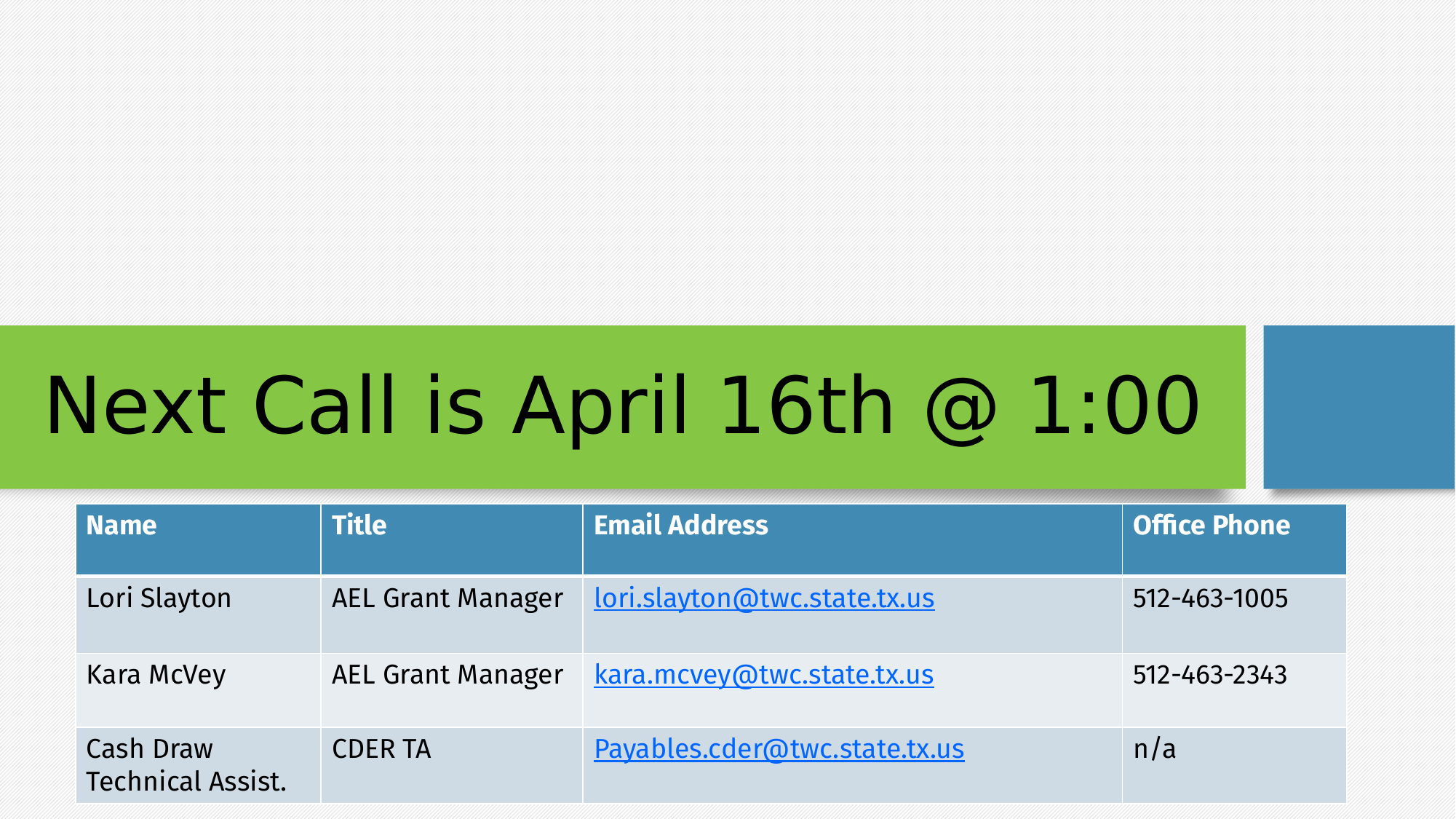

# Next Call is April 16th @ 1:00
| Name | Title | Email Address | Office Phone |
| --- | --- | --- | --- |
| Lori Slayton | AEL Grant Manager | lori.slayton@twc.state.tx.us | 512-463-1005 |
| Kara McVey | AEL Grant Manager | kara.mcvey@twc.state.tx.us | 512-463-2343 |
| Cash Draw Technical Assist. | CDER TA | Payables.cder@twc.state.tx.us | n/a |